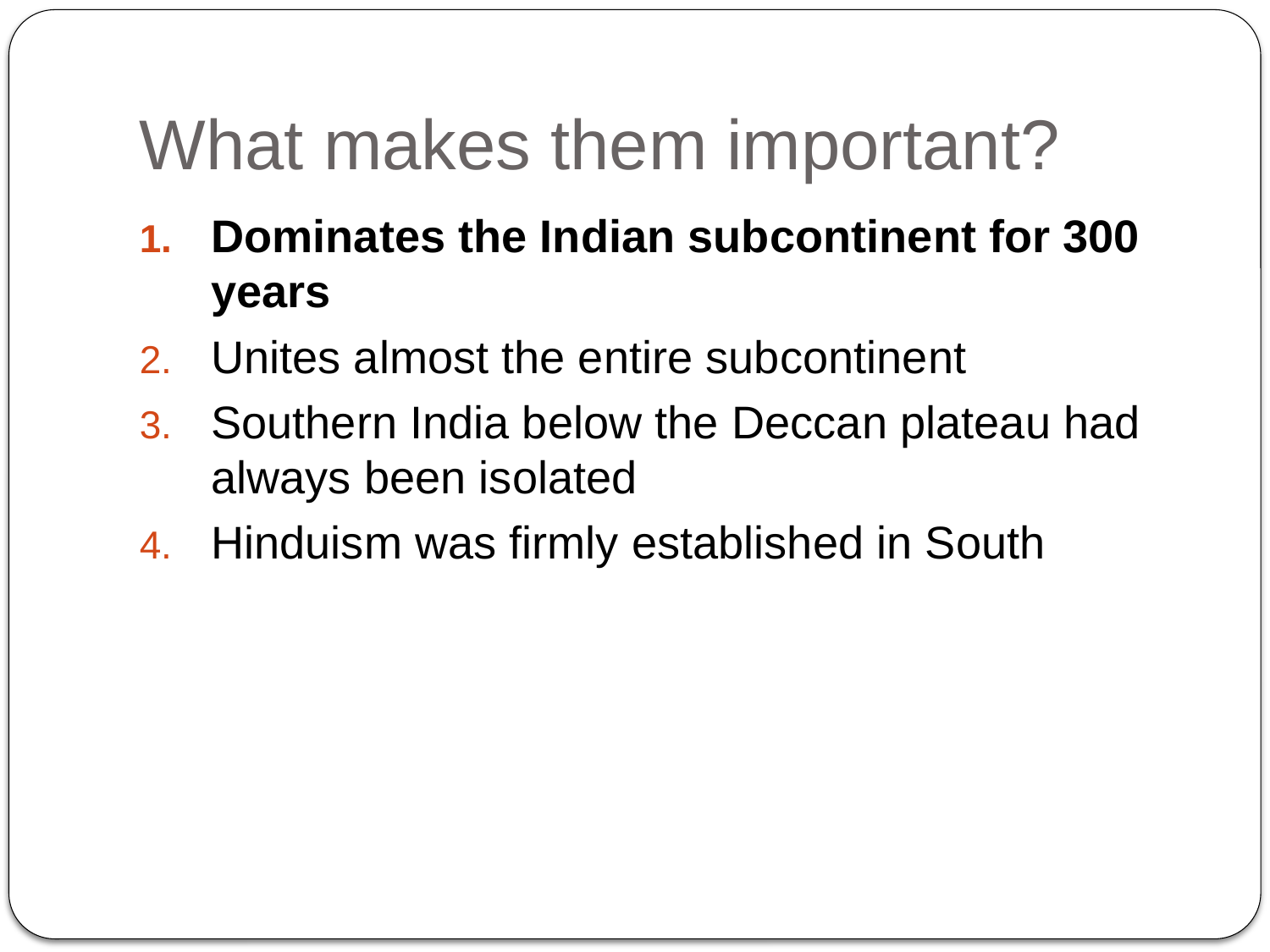

# What makes them important?
Dominates the Indian subcontinent for 300 years
Unites almost the entire subcontinent
Southern India below the Deccan plateau had always been isolated
Hinduism was firmly established in South